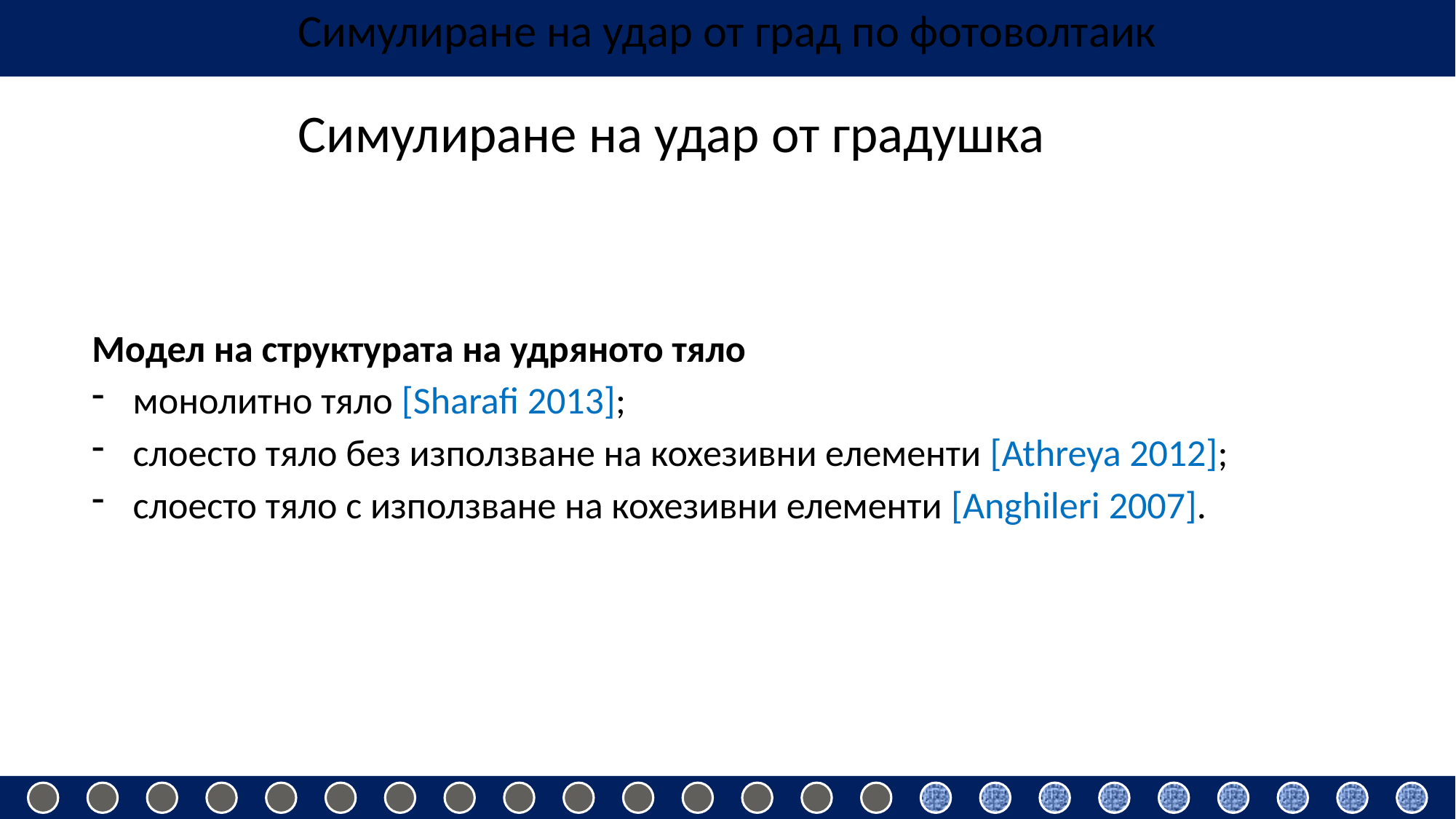

Симулиране на удар от град по фотоволтаик
# Симулиране на удар от градушка
Модел на структурата на удряното тяло
монолитно тяло [Sharafi 2013];
слоесто тяло без използване на кохезивни елементи [Athreya 2012];
слоесто тяло с използване на кохезивни елементи [Anghileri 2007].